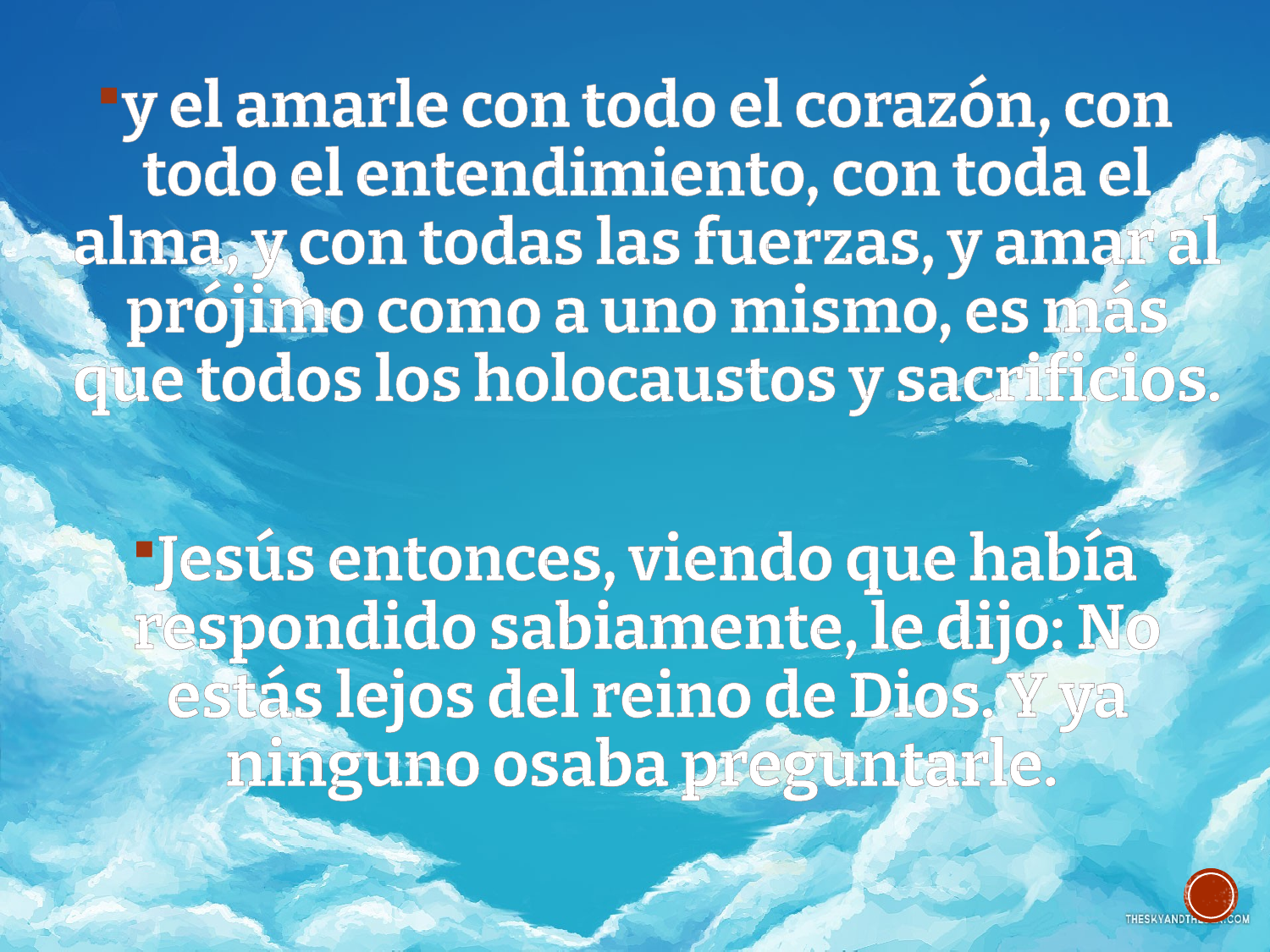

y el amarle con todo el corazón, con todo el entendimiento, con toda el alma, y con todas las fuerzas, y amar al prójimo como a uno mismo, es más que todos los holocaustos y sacrificios.

Jesús entonces, viendo que había respondido sabiamente, le dijo: No estás lejos del reino de Dios. Y ya ninguno osaba preguntarle.